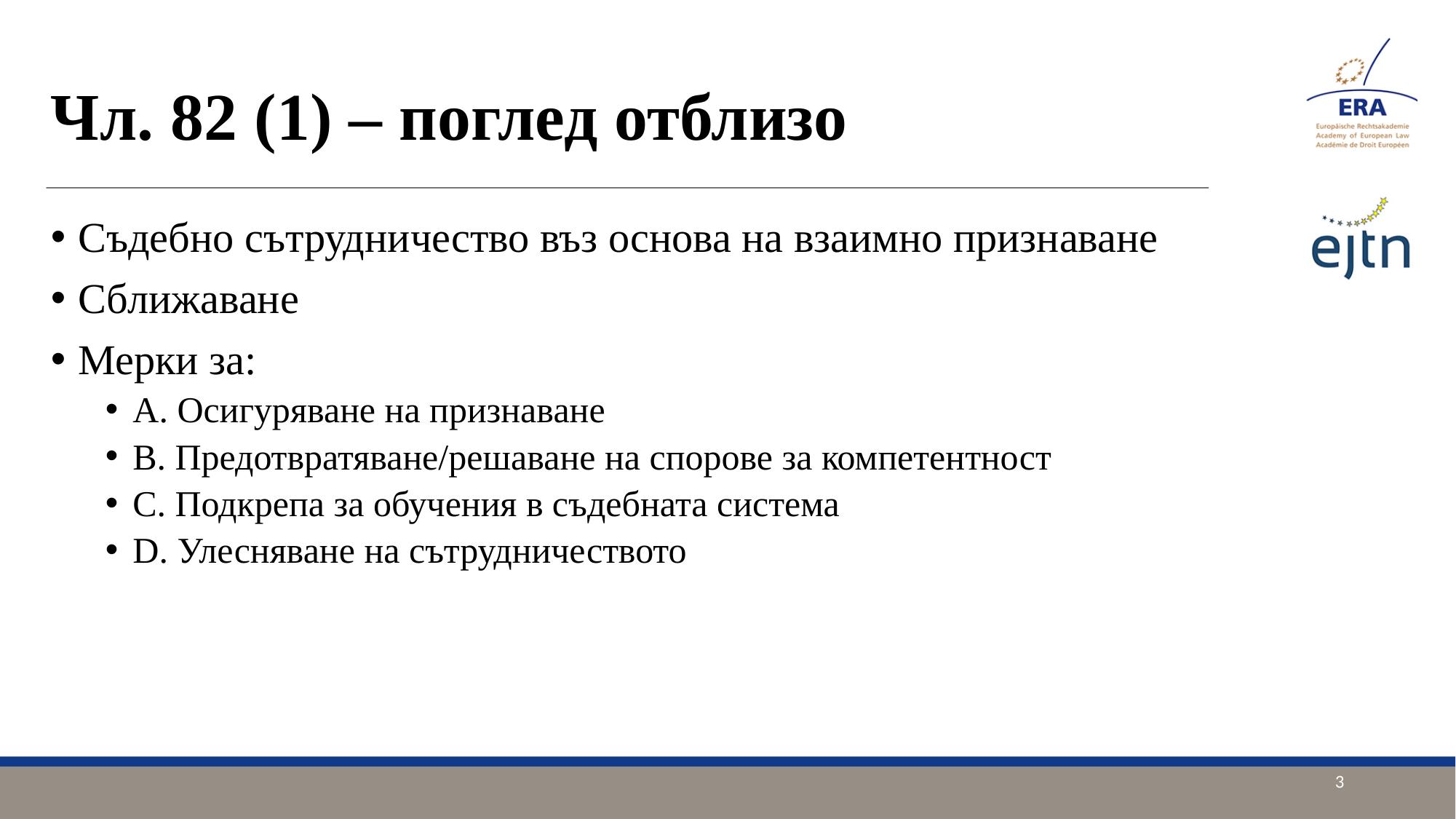

# Чл. 82 (1) – поглед отблизо
Съдебно сътрудничество въз основа на взаимно признаване
Сближаване
Мерки за:
A. Осигуряване на признаване
B. Предотвратяване/решаване на спорове за компетентност
C. Подкрепа за обучения в съдебната система
D. Улесняване на сътрудничеството
3